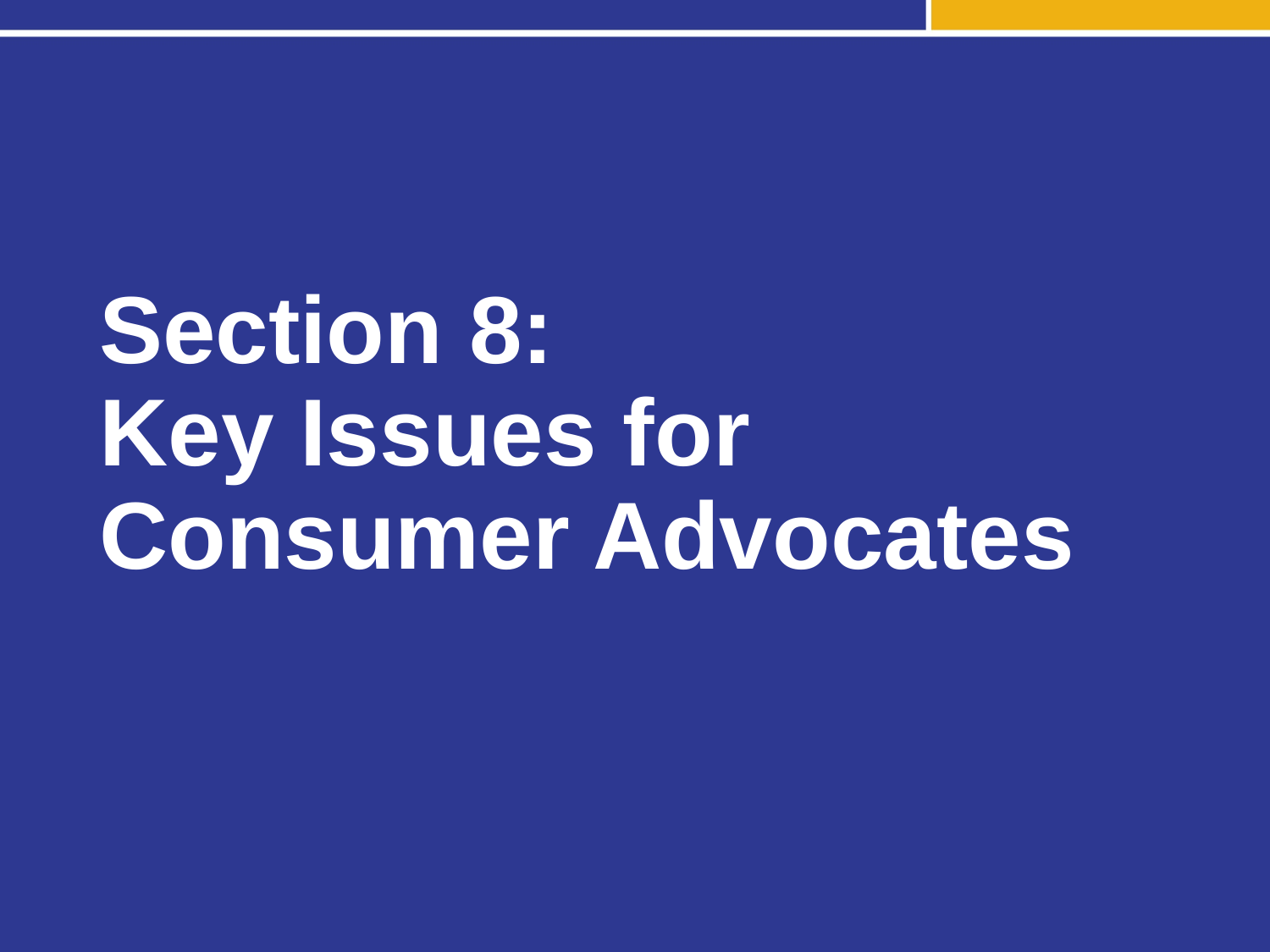

# Section 8: Key Issues for Consumer Advocates